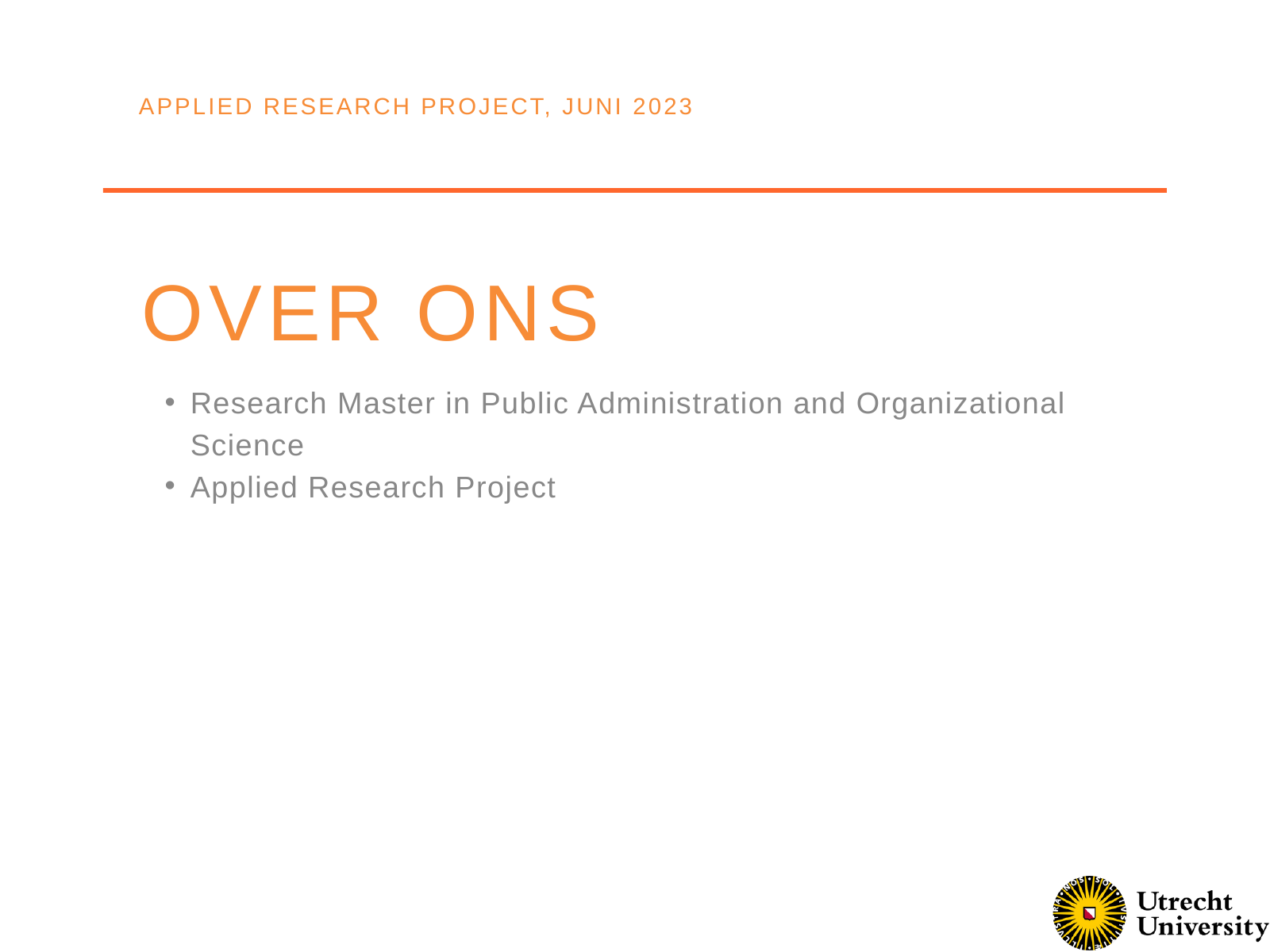

APPLIED RESEARCH PROJECT, JUNI 2023

OVER ONS
Research Master in Public Administration and Organizational Science
Applied Research Project